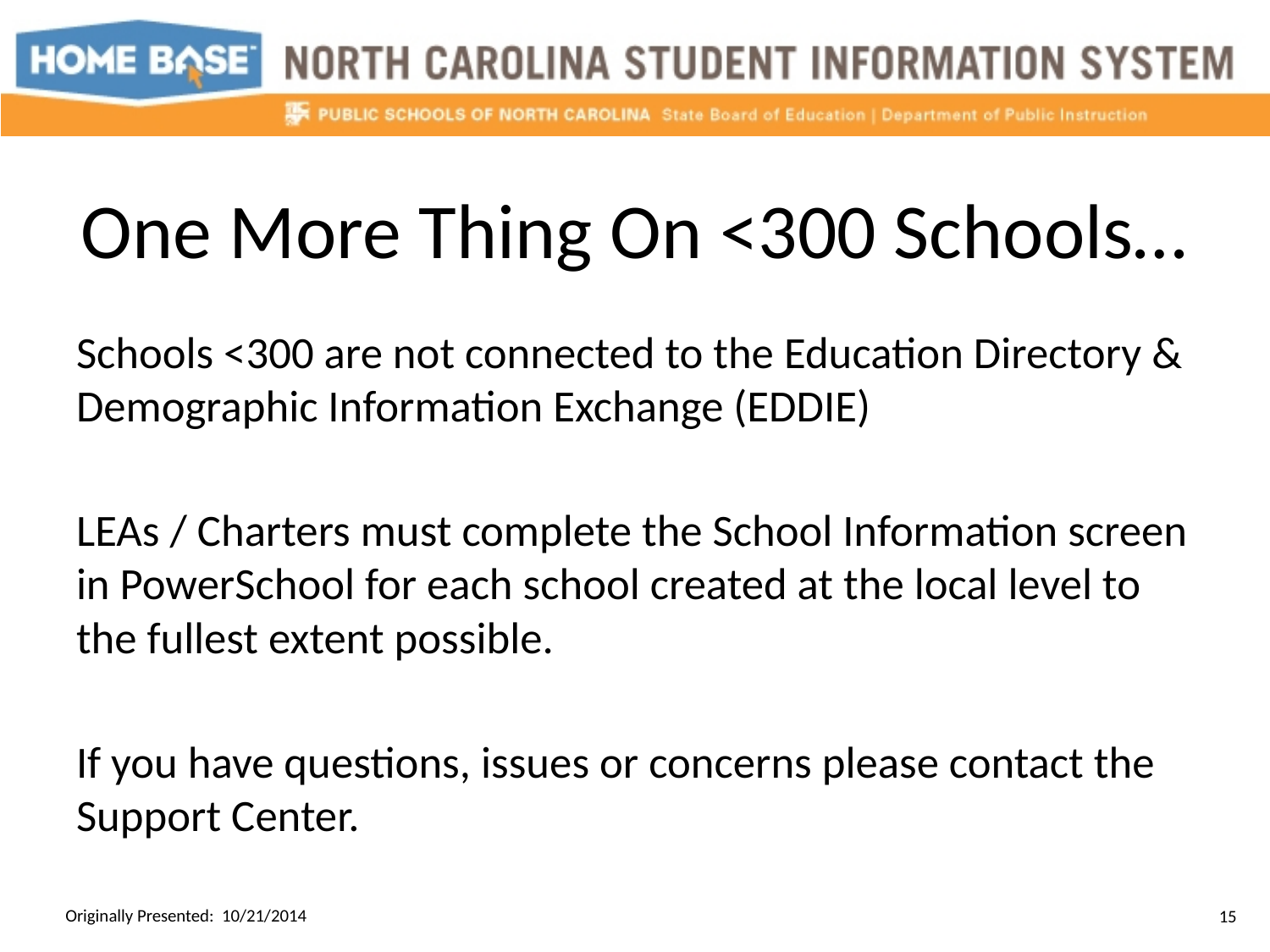

# One More Thing On <300 Schools…
Schools <300 are not connected to the Education Directory & Demographic Information Exchange (EDDIE)

LEAs / Charters must complete the School Information screen in PowerSchool for each school created at the local level to the fullest extent possible.

If you have questions, issues or concerns please contact the Support Center.
Originally Presented:  10/21/2014
15